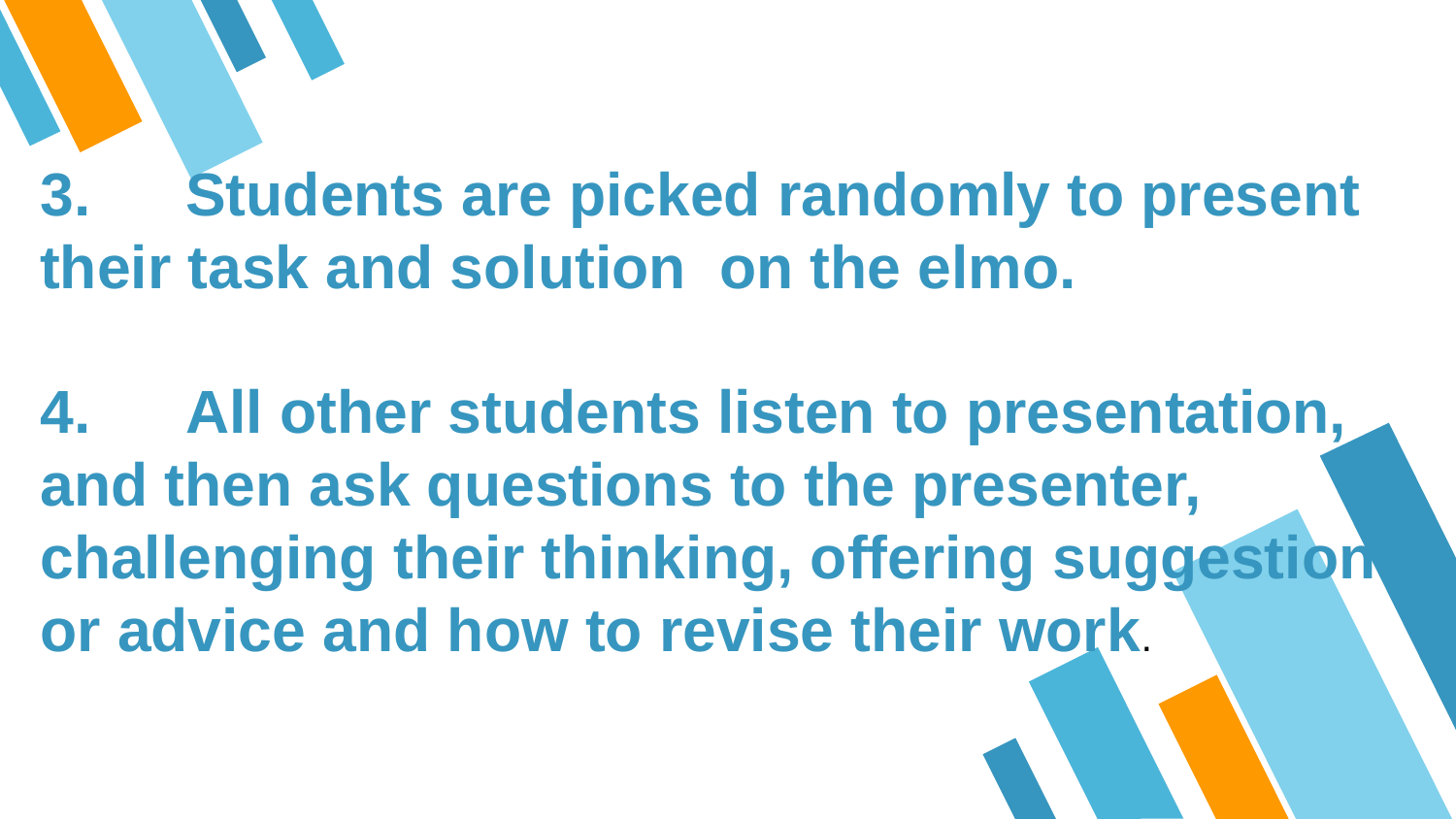

3.	Students are picked randomly to present their task and solution  on the elmo.

4.	All other students listen to presentation, and then ask questions to the presenter,
challenging their thinking, offering suggestions or advice and how to revise their work.